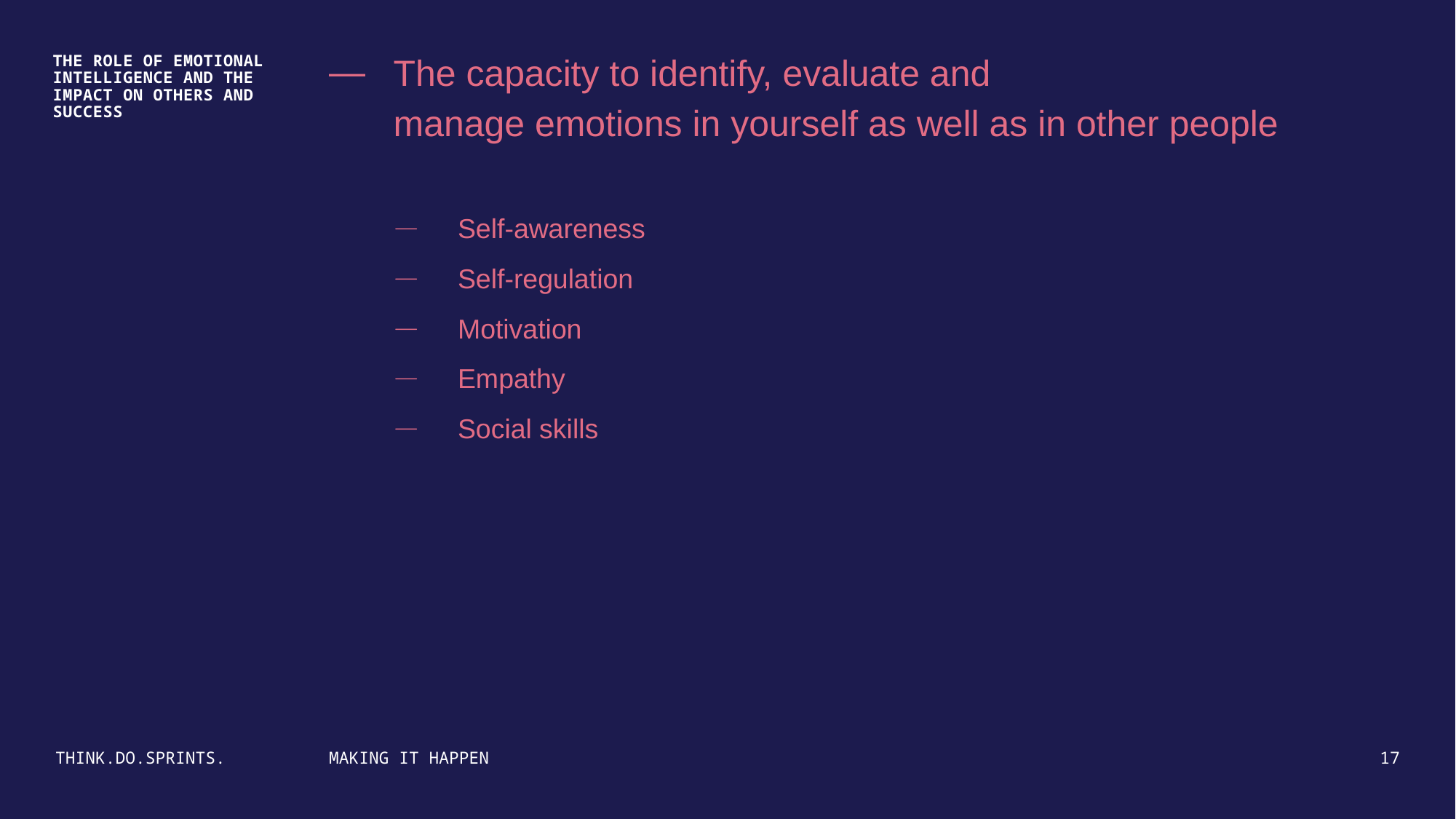

The capacity to identify, evaluate and manage emotions in yourself as well as in other people
Self-awareness
Self-regulation
Motivation
Empathy
Social skills

THE ROLE OF EMOTIONAL INTELLIGENCE AND THE IMPACT ON OTHERS AND SUCCESS